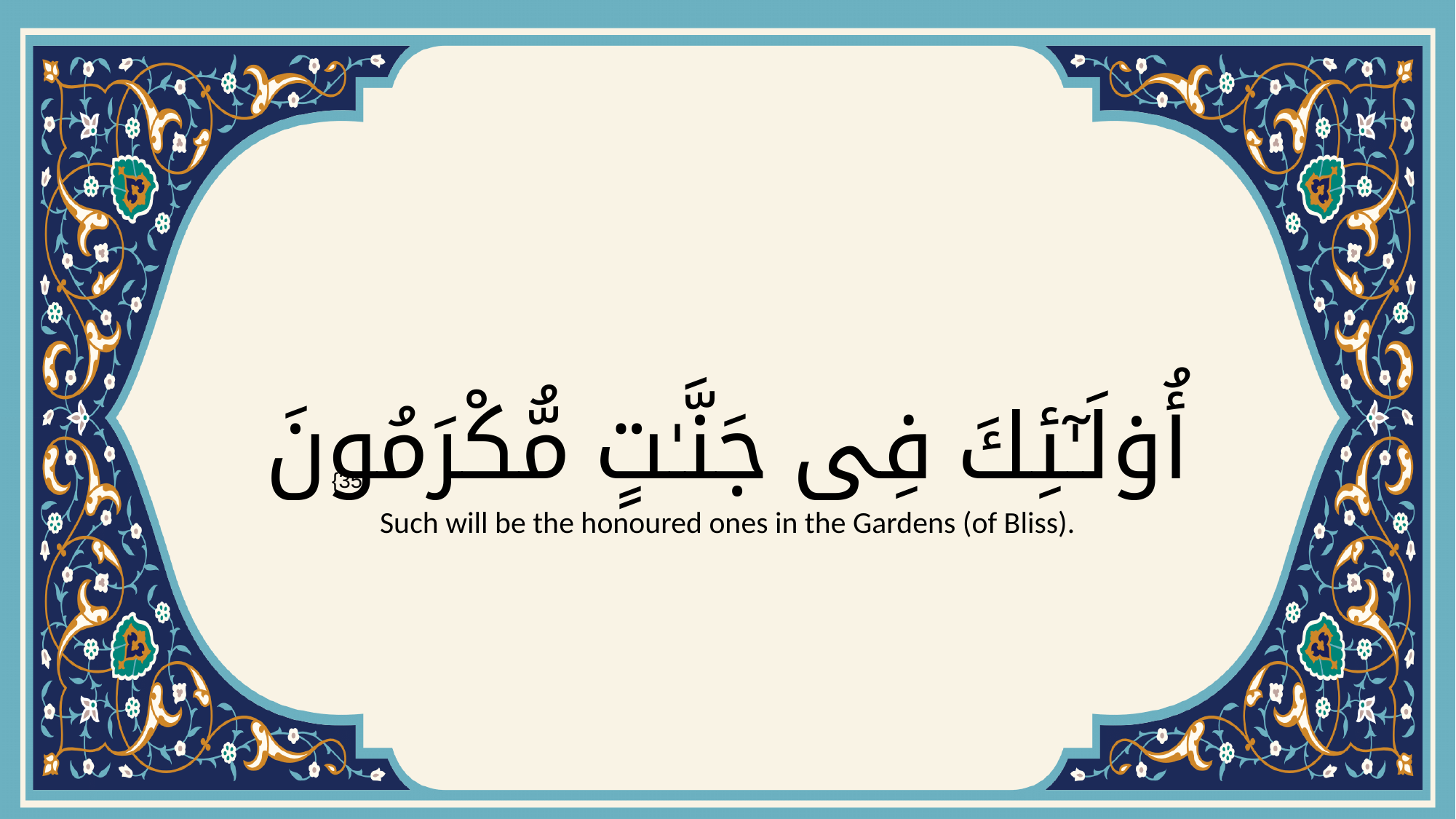

# أُو۟لَـٰٓئِكَ فِى جَنَّـٰتٍ مُّكْرَمُونَ
{35}
Such will be the honoured ones in the Gardens (of Bliss).